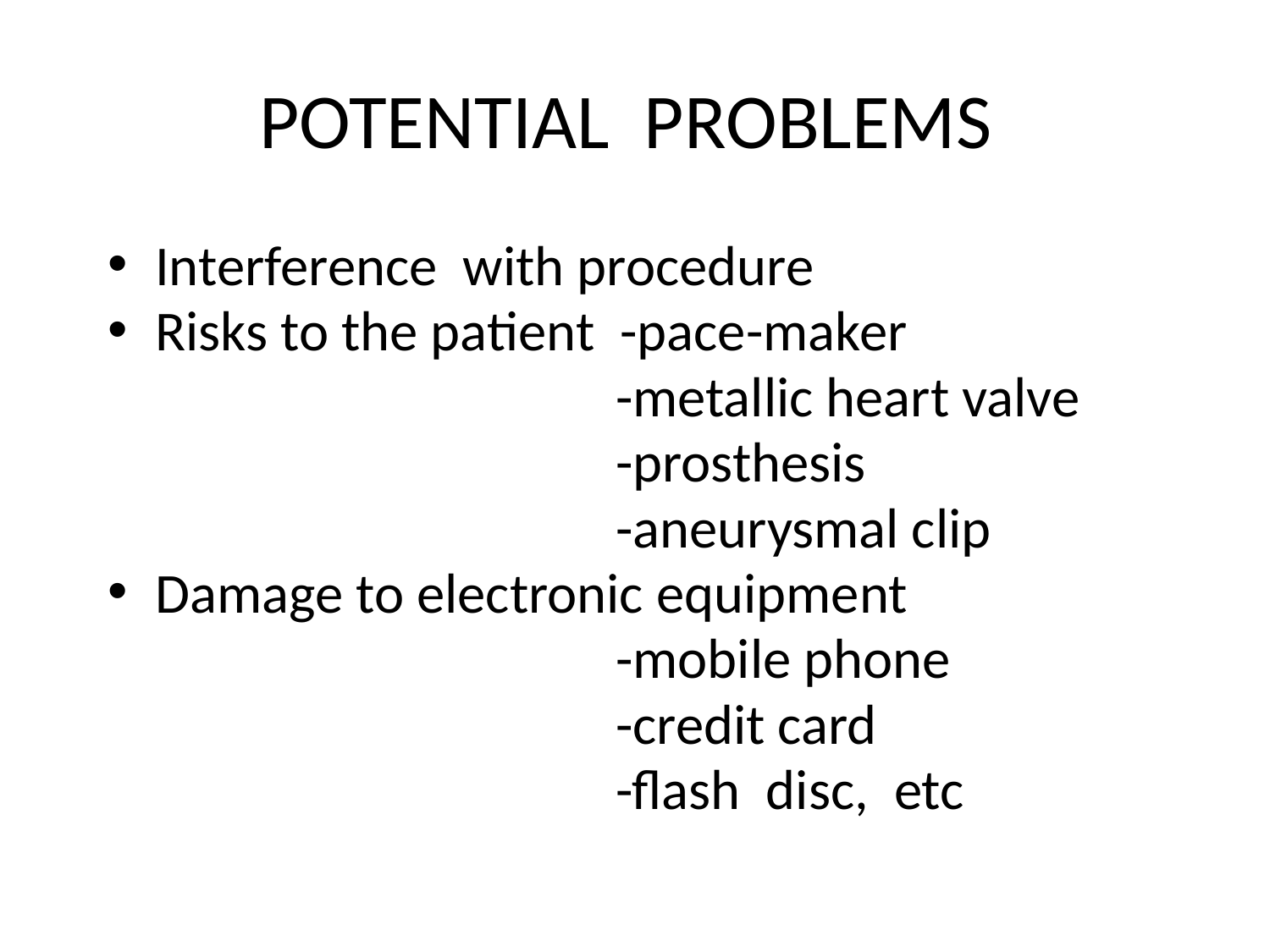

# POTENTIAL  PROBLEMS
Interference  with procedure
Risks to the patient  -pace-maker
                                        -metallic heart valve
                                        -prosthesis
                                        -aneurysmal clip
Damage to electronic equipment
                                        -mobile phone
                                        -credit card
                                        -flash  disc,  etc